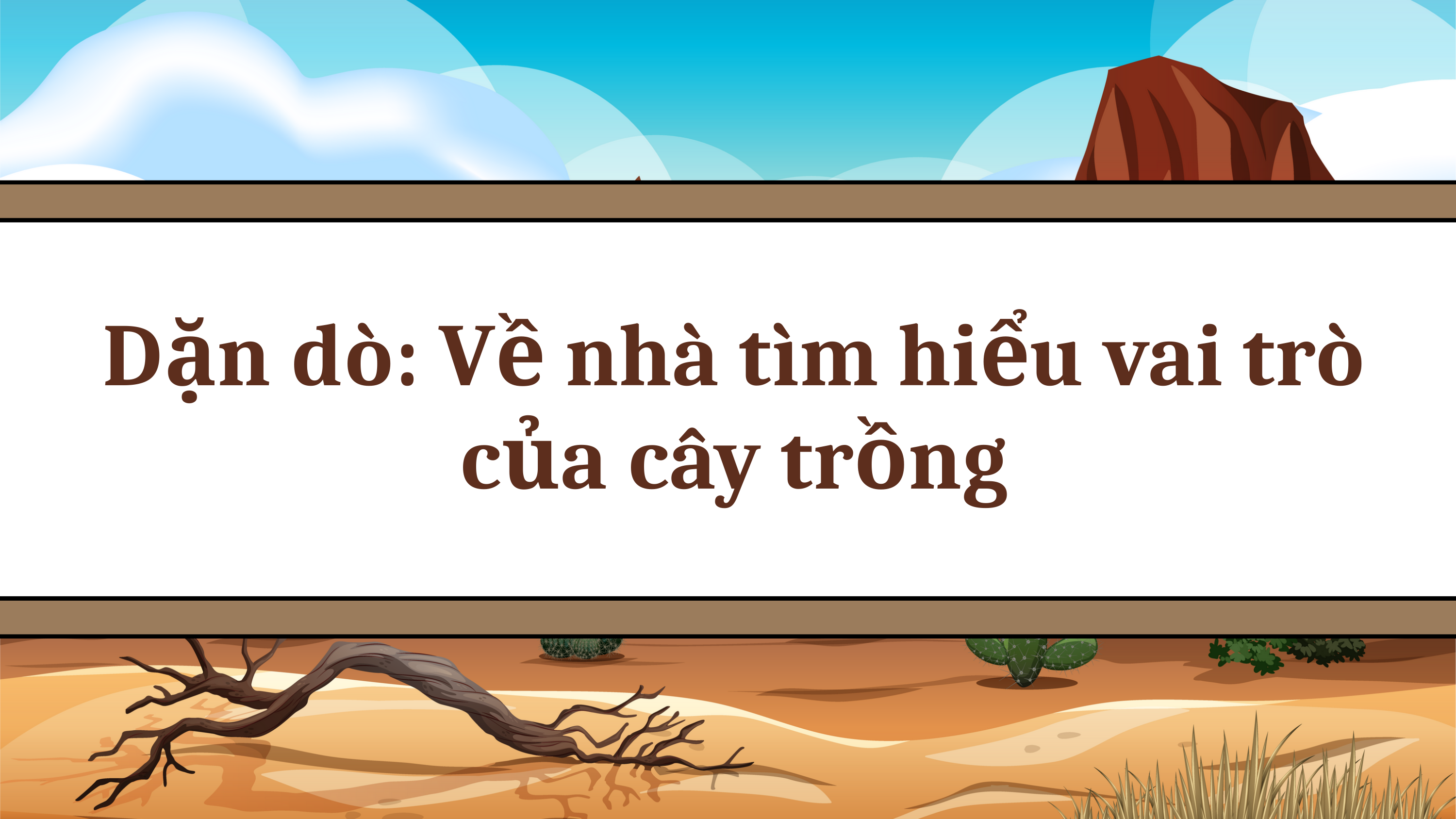

Dặn dò: Về nhà tìm hiểu vai trò của cây trồng